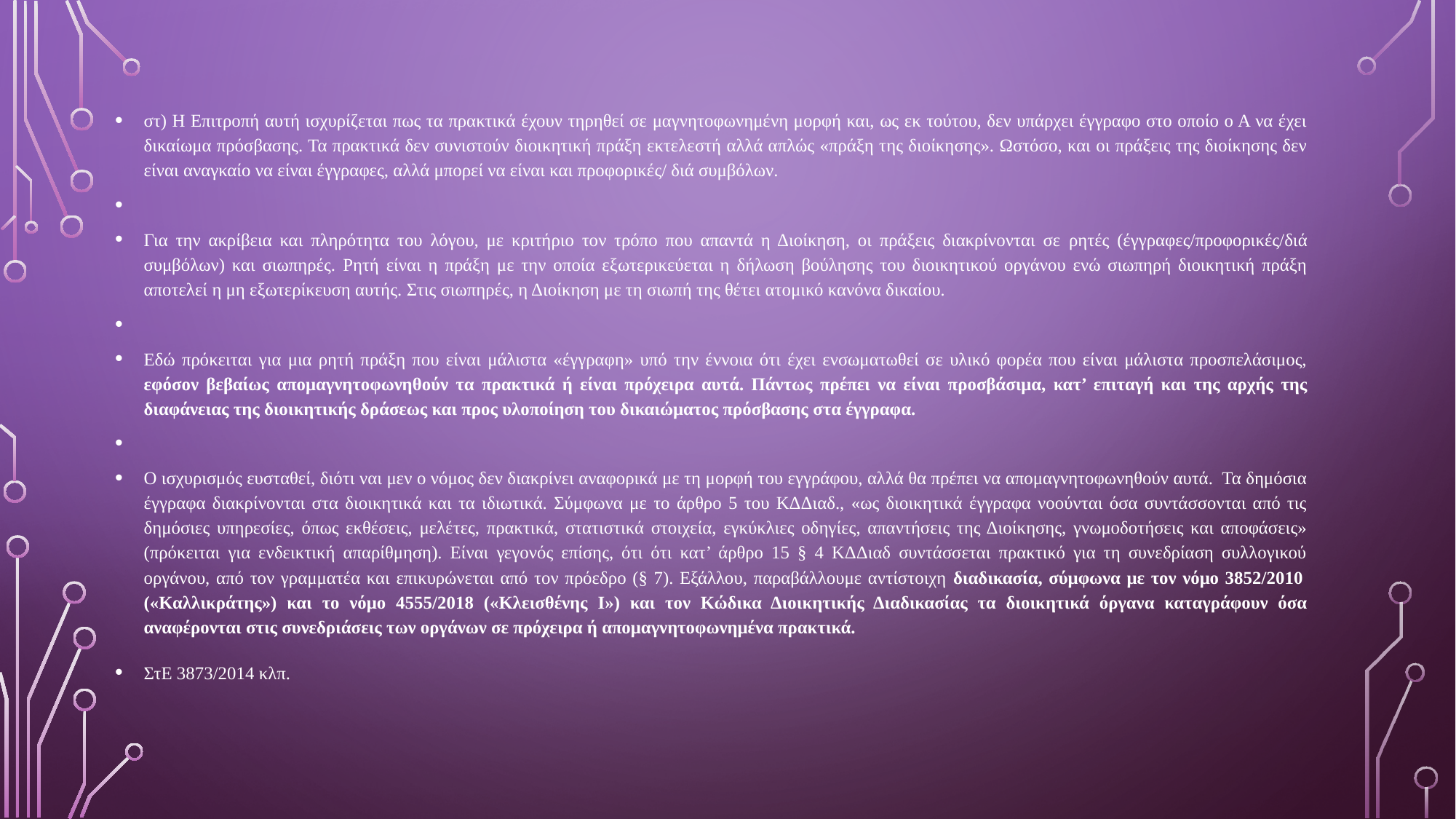

στ) Η Επιτροπή αυτή ισχυρίζεται πως τα πρακτικά έχουν τηρηθεί σε μαγνητοφωνημένη μορφή και, ως εκ τούτου, δεν υπάρχει έγγραφο στο οποίο ο Α να έχει δικαίωμα πρόσβασης. Τα πρακτικά δεν συνιστούν διοικητική πράξη εκτελεστή αλλά απλώς «πράξη της διοίκησης». Ωστόσο, και οι πράξεις της διοίκησης δεν είναι αναγκαίο να είναι έγγραφες, αλλά μπορεί να είναι και προφορικές/ διά συμβόλων.

Για την ακρίβεια και πληρότητα του λόγου, με κριτήριο τον τρόπο που απαντά η Διοίκηση, οι πράξεις διακρίνονται σε ρητές (έγγραφες/προφορικές/διά συμβόλων) και σιωπηρές. Ρητή είναι η πράξη με την οποία εξωτερικεύεται η δήλωση βούλησης του διοικητικού οργάνου ενώ σιωπηρή διοικητική πράξη αποτελεί η μη εξωτερίκευση αυτής. Στις σιωπηρές, η Διοίκηση με τη σιωπή της θέτει ατομικό κανόνα δικαίου.

Εδώ πρόκειται για μια ρητή πράξη που είναι μάλιστα «έγγραφη» υπό την έννοια ότι έχει ενσωματωθεί σε υλικό φορέα που είναι μάλιστα προσπελάσιμος, εφόσον βεβαίως απομαγνητοφωνηθούν τα πρακτικά ή είναι πρόχειρα αυτά. Πάντως πρέπει να είναι προσβάσιμα, κατ’ επιταγή και της αρχής της διαφάνειας της διοικητικής δράσεως και προς υλοποίηση του δικαιώματος πρόσβασης στα έγγραφα.

Ο ισχυρισμός ευσταθεί, διότι ναι μεν ο νόμος δεν διακρίνει αναφορικά με τη μορφή του εγγράφου, αλλά θα πρέπει να απομαγνητοφωνηθούν αυτά.  Τα δημόσια έγγραφα διακρίνονται στα διοικητικά και τα ιδιωτικά. Σύμφωνα με το άρθρο 5 του ΚΔΔιαδ., «ως διοικητικά έγγραφα νοούνται όσα συντάσσονται από τις δημόσιες υπηρεσίες, όπως εκθέσεις, μελέτες, πρακτικά, στατιστικά στοιχεία, εγκύκλιες οδηγίες, απαντήσεις της Διοίκησης, γνωμοδοτήσεις και αποφάσεις» (πρόκειται για ενδεικτική απαρίθμηση). Είναι γεγονός επίσης, ότι ότι κατ’ άρθρο 15 § 4 ΚΔΔιαδ συντάσσεται πρακτικό για τη συνεδρίαση συλλογικού οργάνου, από τον γραμματέα και επικυρώνεται από τον πρόεδρο (§ 7). Εξάλλου, παραβάλλουμε αντίστοιχη διαδικασία, σύμφωνα με τον νόμο 3852/2010  («Καλλικράτης») και το νόμο 4555/2018 («Κλεισθένης Ι») και τον Κώδικα Διοικητικής Διαδικασίας τα διοικητικά όργανα καταγράφουν όσα αναφέρονται στις συνεδριάσεις των οργάνων σε πρόχειρα ή απομαγνητοφωνημένα πρακτικά.
ΣτΕ 3873/2014 κλπ.